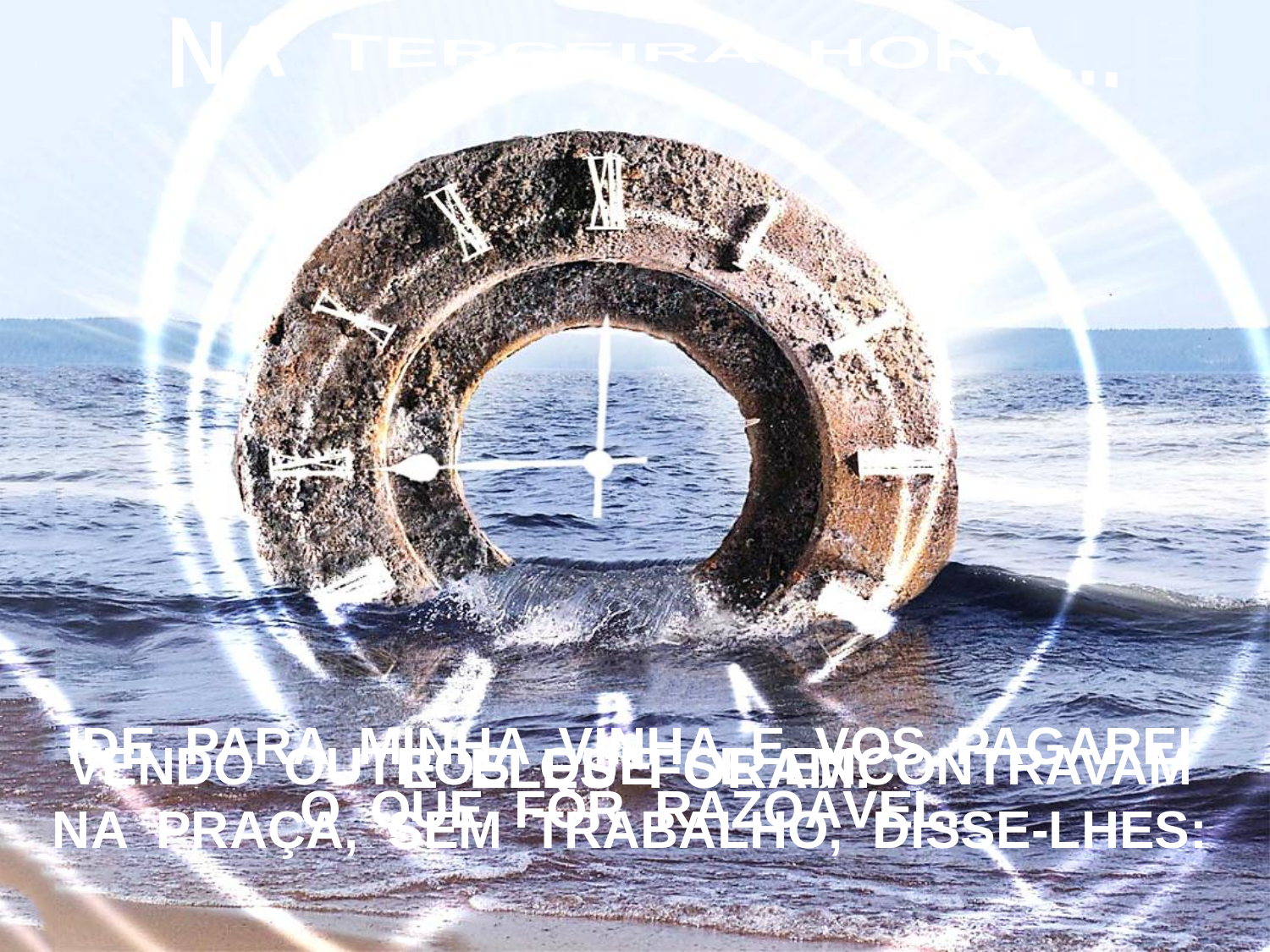

NA  TERCEIRA  HORA...
IDE  PARA  MINHA  VINHA  E  VOS  PAGAREI
O  QUE  FOR  RAZOÁVEL.
VENDO  OUTROS  QUE  SE  ENCONTRAVAM
NA  PRAÇA,  SEM  TRABALHO,  DISSE-LHES:
E  ELES  FORAM.